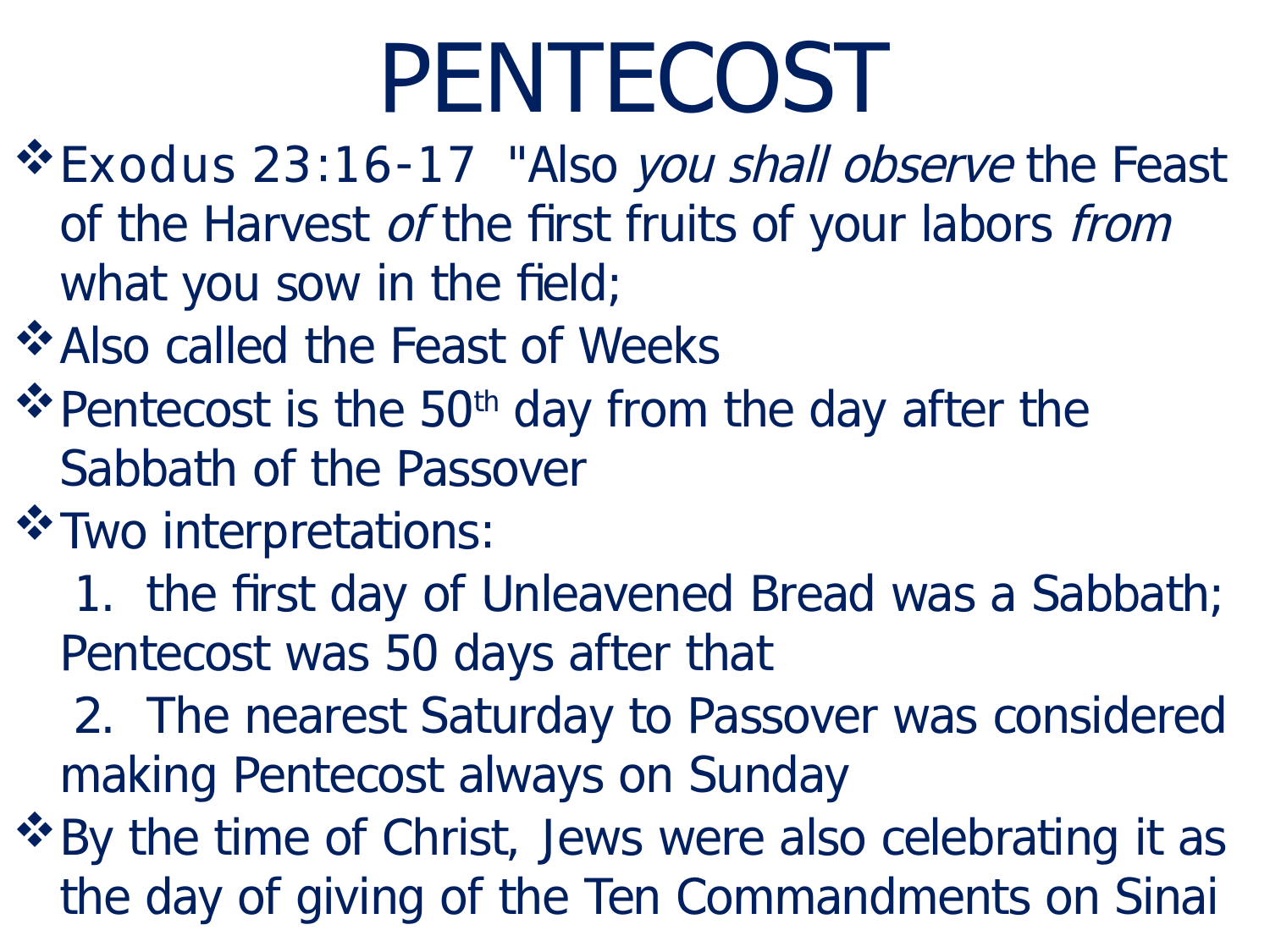

# PENTECOST
Exodus 23:16-17  "Also you shall observe the Feast of the Harvest of the first fruits of your labors from what you sow in the field;
Also called the Feast of Weeks
Pentecost is the 50th day from the day after the Sabbath of the Passover
Two interpretations:
    1.  the first day of Unleavened Bread was a Sabbath; Pentecost was 50 days after that
    2.  The nearest Saturday to Passover was considered making Pentecost always on Sunday
By the time of Christ, Jews were also celebrating it as the day of giving of the Ten Commandments on Sinai